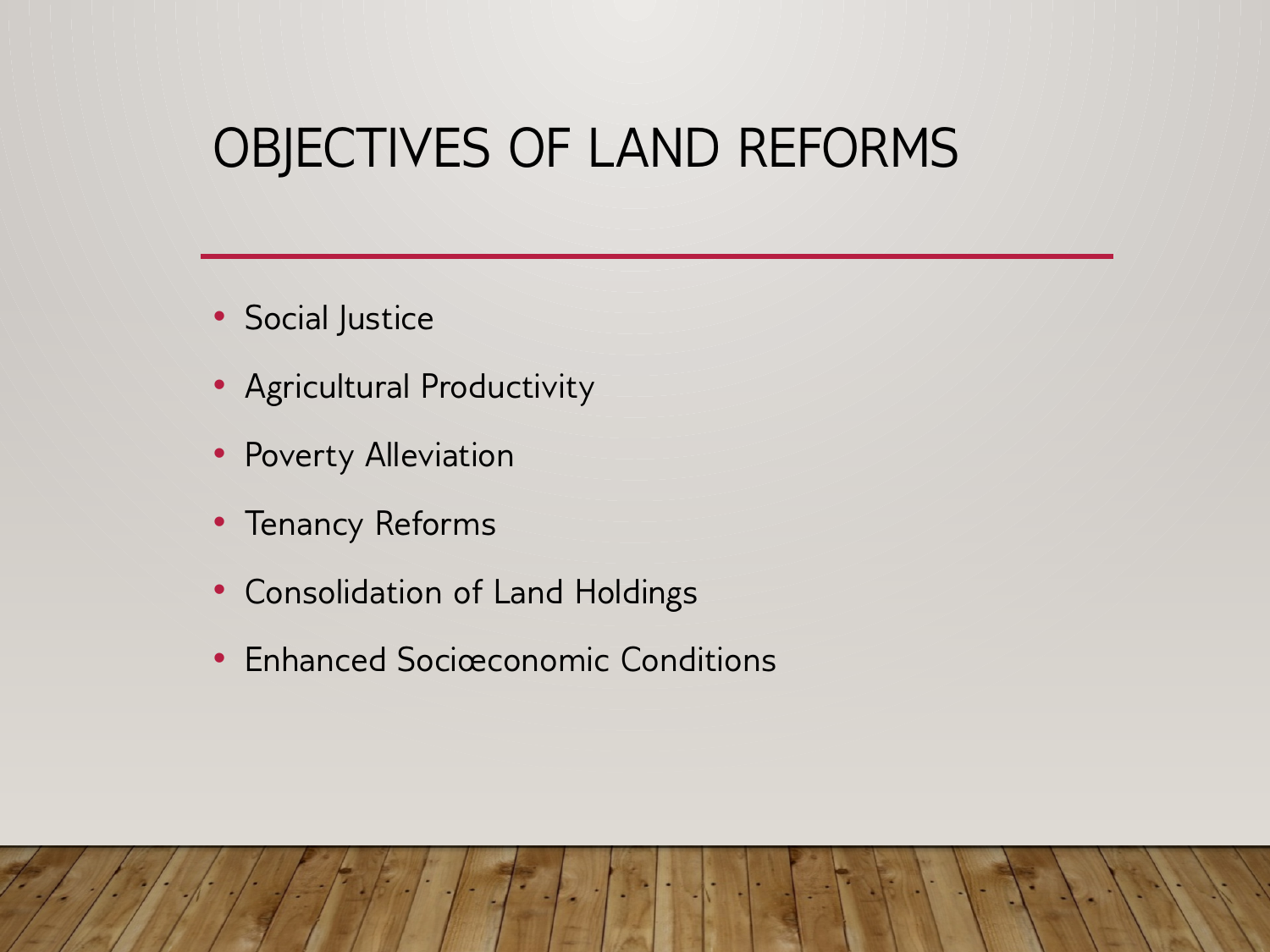

# Objectives of Land Reforms
Social Justice
Agricultural Productivity
Poverty Alleviation
Tenancy Reforms
Consolidation of Land Holdings
Enhanced Socioeconomic Conditions